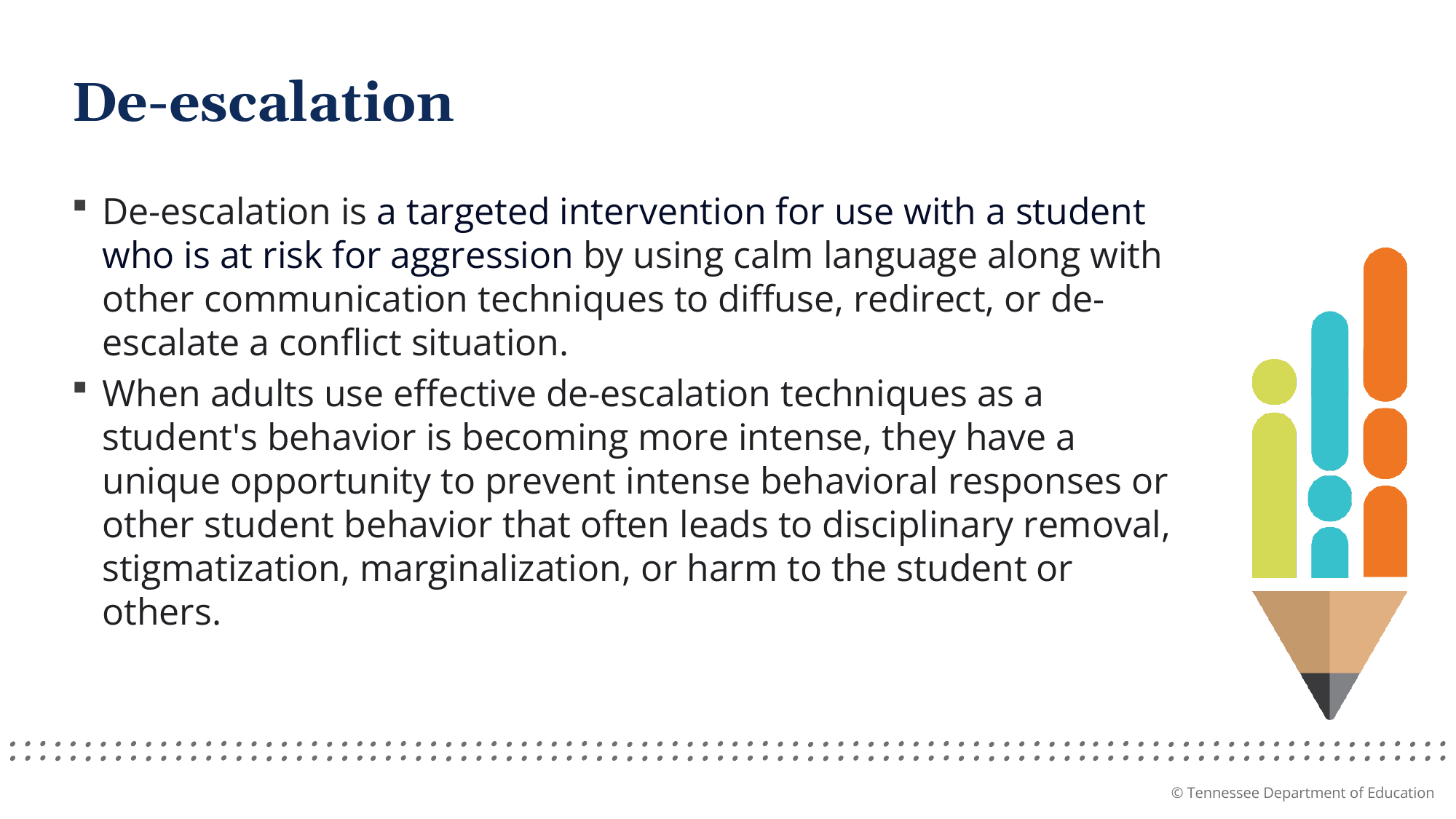

# De-escalation
De-escalation is a targeted intervention for use with a student who is at risk for aggression by using calm language along with other communication techniques to diffuse, redirect, or de-escalate a conflict situation.
When adults use effective de-escalation techniques as a student's behavior is becoming more intense, they have a unique opportunity to prevent intense behavioral responses or other student behavior that often leads to disciplinary removal, stigmatization, marginalization, or harm to the student or others.